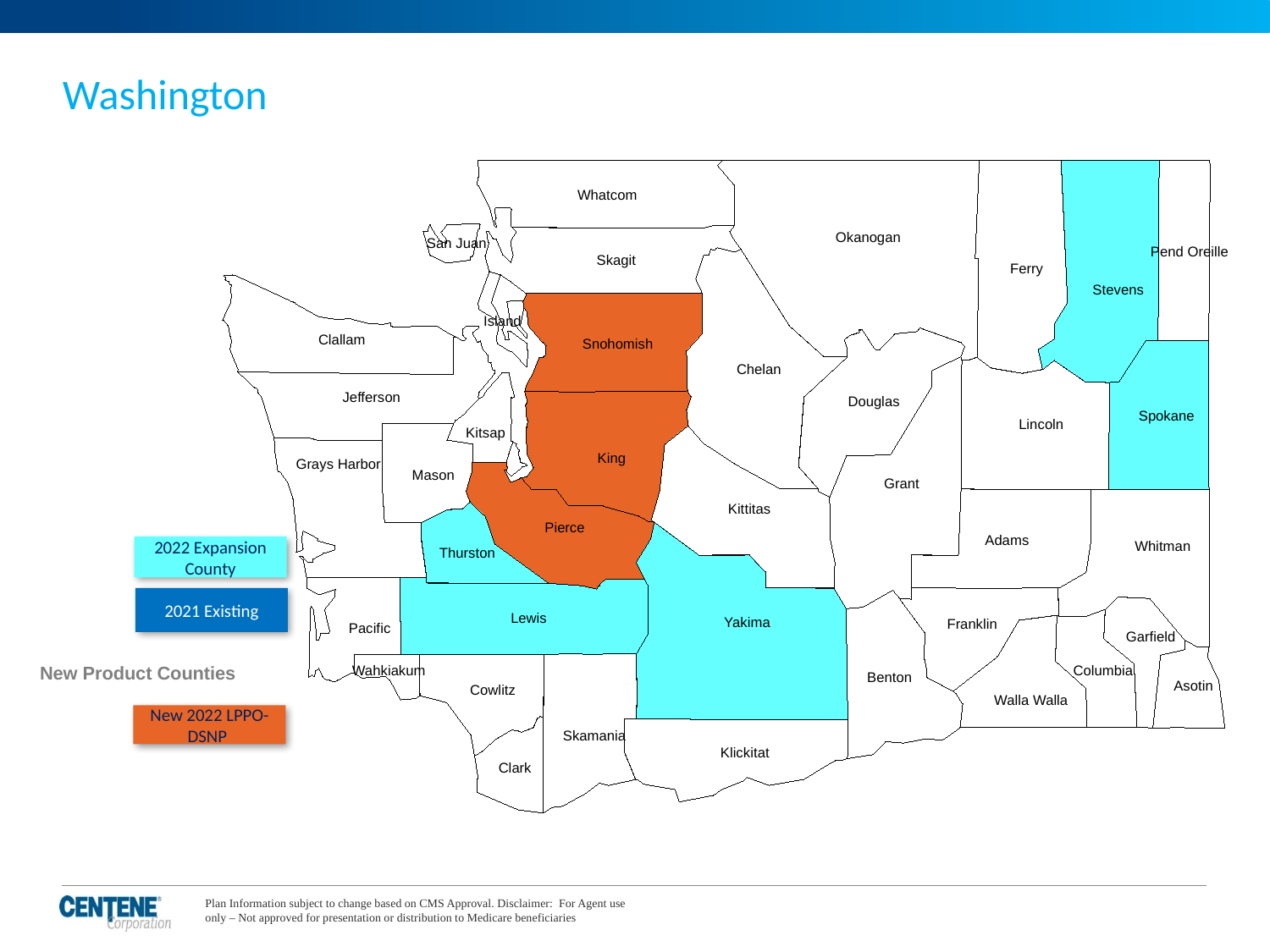

# Washington

Whatcom

Okanogan
San Juan
Pend Oreille

Skagit
Ferry

Stevens

Island

Clallam
Snohomish

Chelan

Jefferson

Douglas
Spokane
Lincoln

Kitsap

King
Grays Harbor

Mason
Grant

Kittitas

Pierce

Adams
2022 Expansion County
Whitman
Thurston

2021 Existing

Lewis

Yakima

Franklin
Pacific
Garfield

New Product Counties
Wahkiakum
Columbia
Benton
Asotin
Cowlitz
Walla Walla
New 2022 LPPO-DSNP

Skamania
Klickitat
Clark
Plan Information subject to change based on CMS Approval. Disclaimer:  For Agent use only – Not approved for presentation or distribution to Medicare beneficiaries